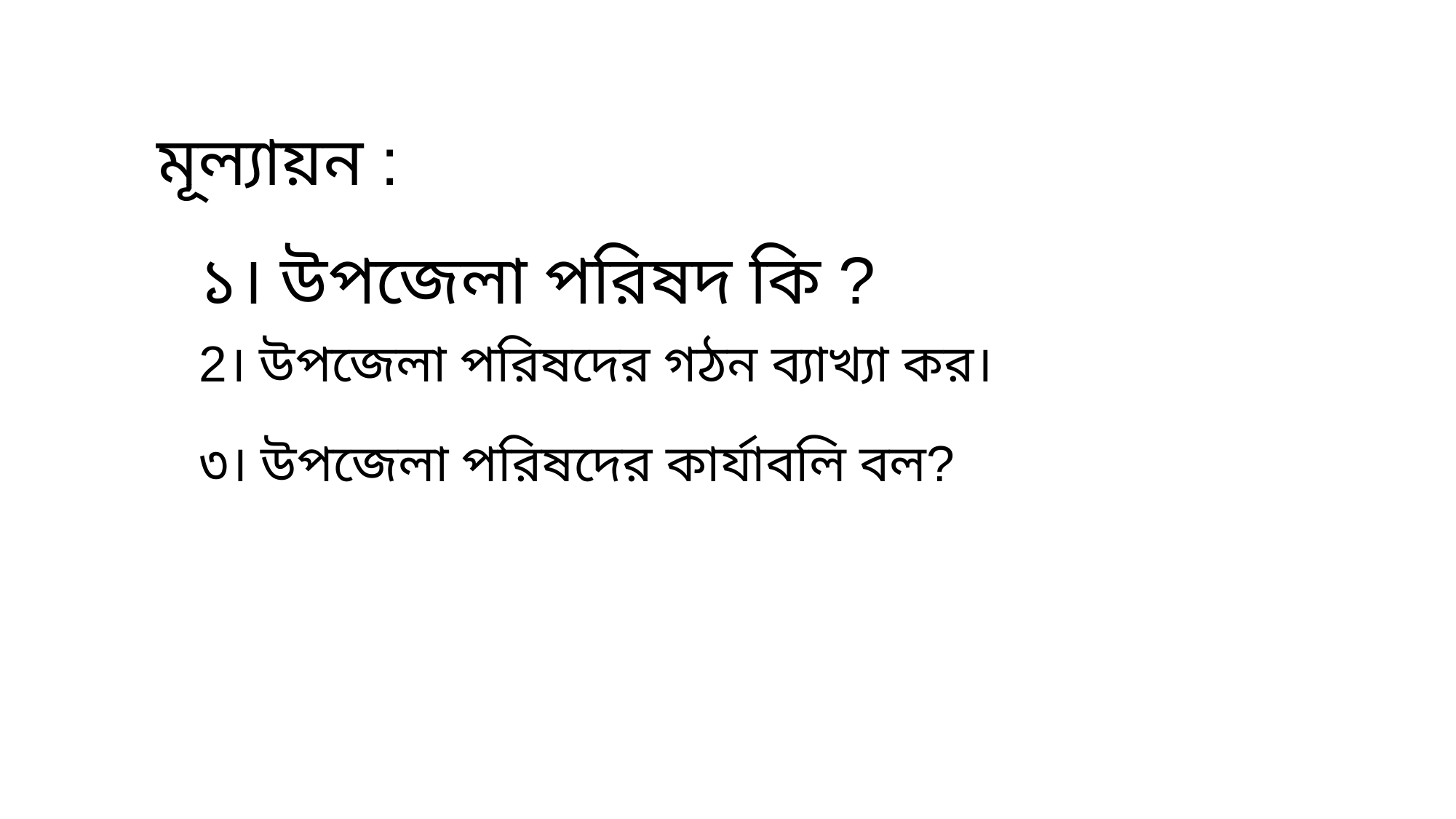

মূল্যায়ন :

১। উপজেলা পরিষদ কি ?

2। উপজেলা পরিষদের গঠন ব্যাখ্যা কর।
৩। উপজেলা পরিষদের কার্যাবলি বল?